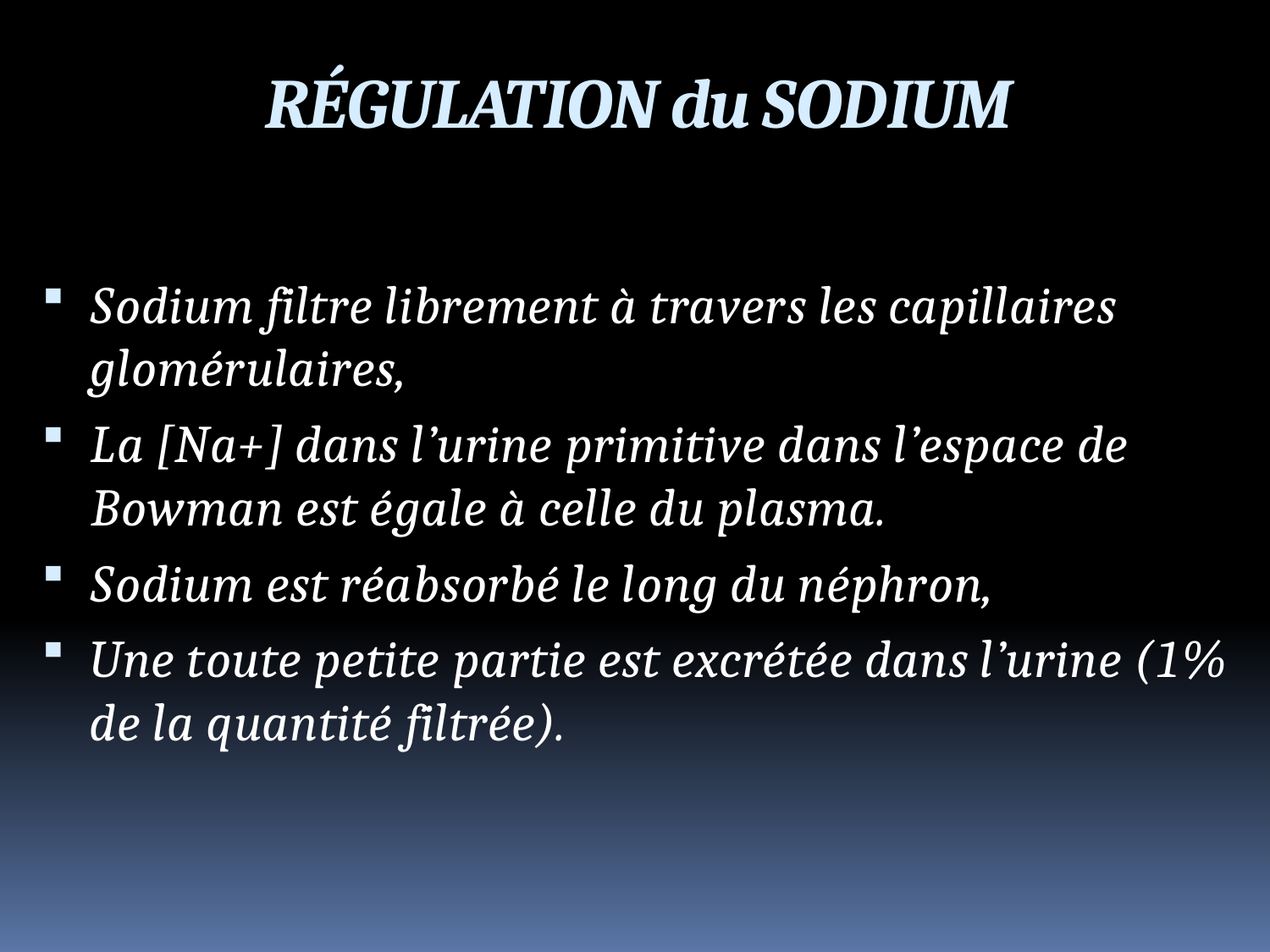

RÉGULATION du SODIUM

Sodium filtre librement à travers les capillaires glomérulaires,
La [Na+] dans l’urine primitive dans l’espace de Bowman est égale à celle du plasma.
Sodium est réabsorbé le long du néphron,
Une toute petite partie est excrétée dans l’urine (1% de la quantité filtrée).